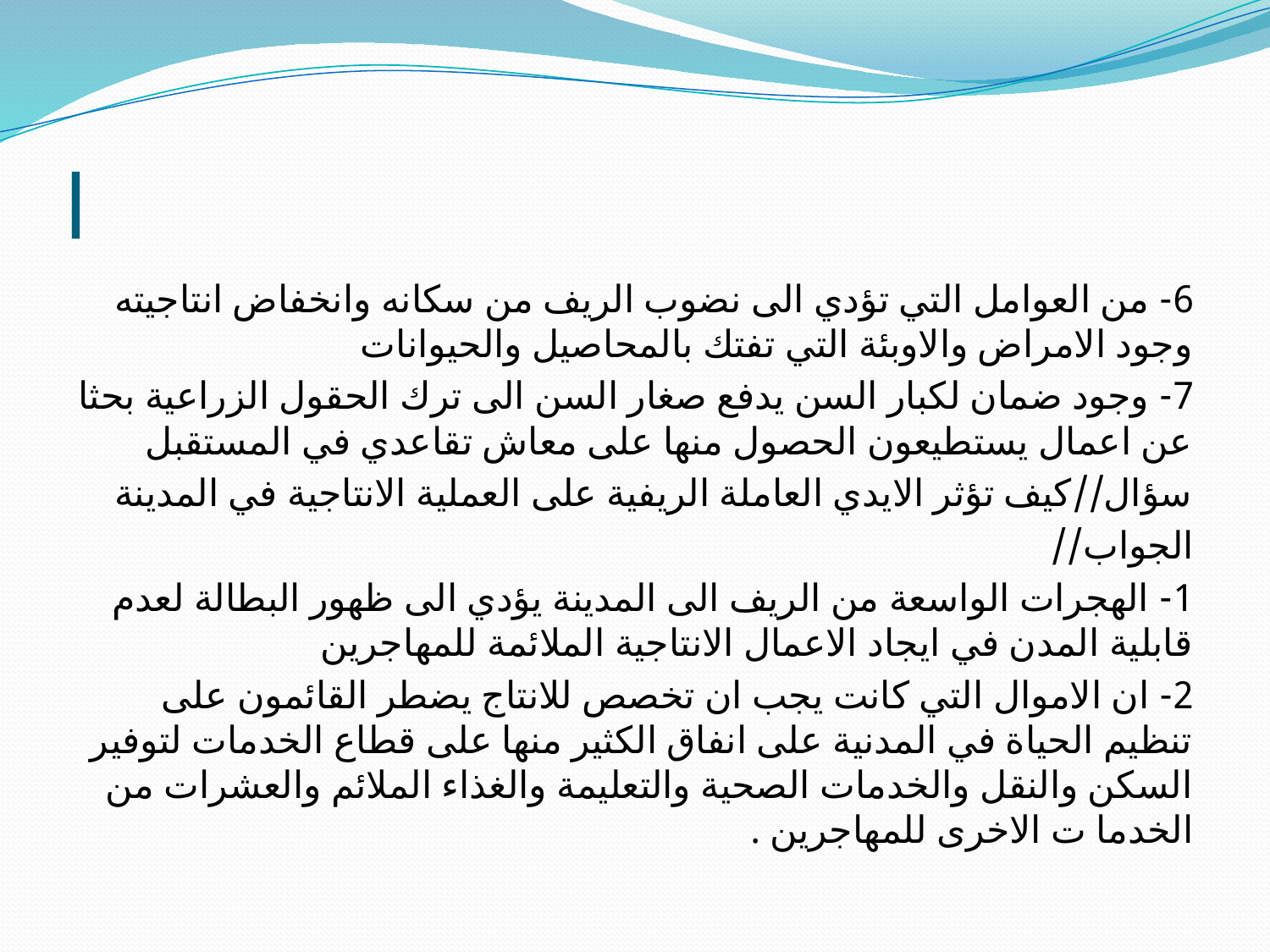

# ا
6- من العوامل التي تؤدي الى نضوب الريف من سكانه وانخفاض انتاجيته وجود الامراض والاوبئة التي تفتك بالمحاصيل والحيوانات
7- وجود ضمان لكبار السن يدفع صغار السن الى ترك الحقول الزراعية بحثا عن اعمال يستطيعون الحصول منها على معاش تقاعدي في المستقبل
سؤال//كيف تؤثر الايدي العاملة الريفية على العملية الانتاجية في المدينة
الجواب//
1- الهجرات الواسعة من الريف الى المدينة يؤدي الى ظهور البطالة لعدم قابلية المدن في ايجاد الاعمال الانتاجية الملائمة للمهاجرين
2- ان الاموال التي كانت يجب ان تخصص للانتاج يضطر القائمون على تنظيم الحياة في المدنية على انفاق الكثير منها على قطاع الخدمات لتوفير السكن والنقل والخدمات الصحية والتعليمة والغذاء الملائم والعشرات من الخدما ت الاخرى للمهاجرين .